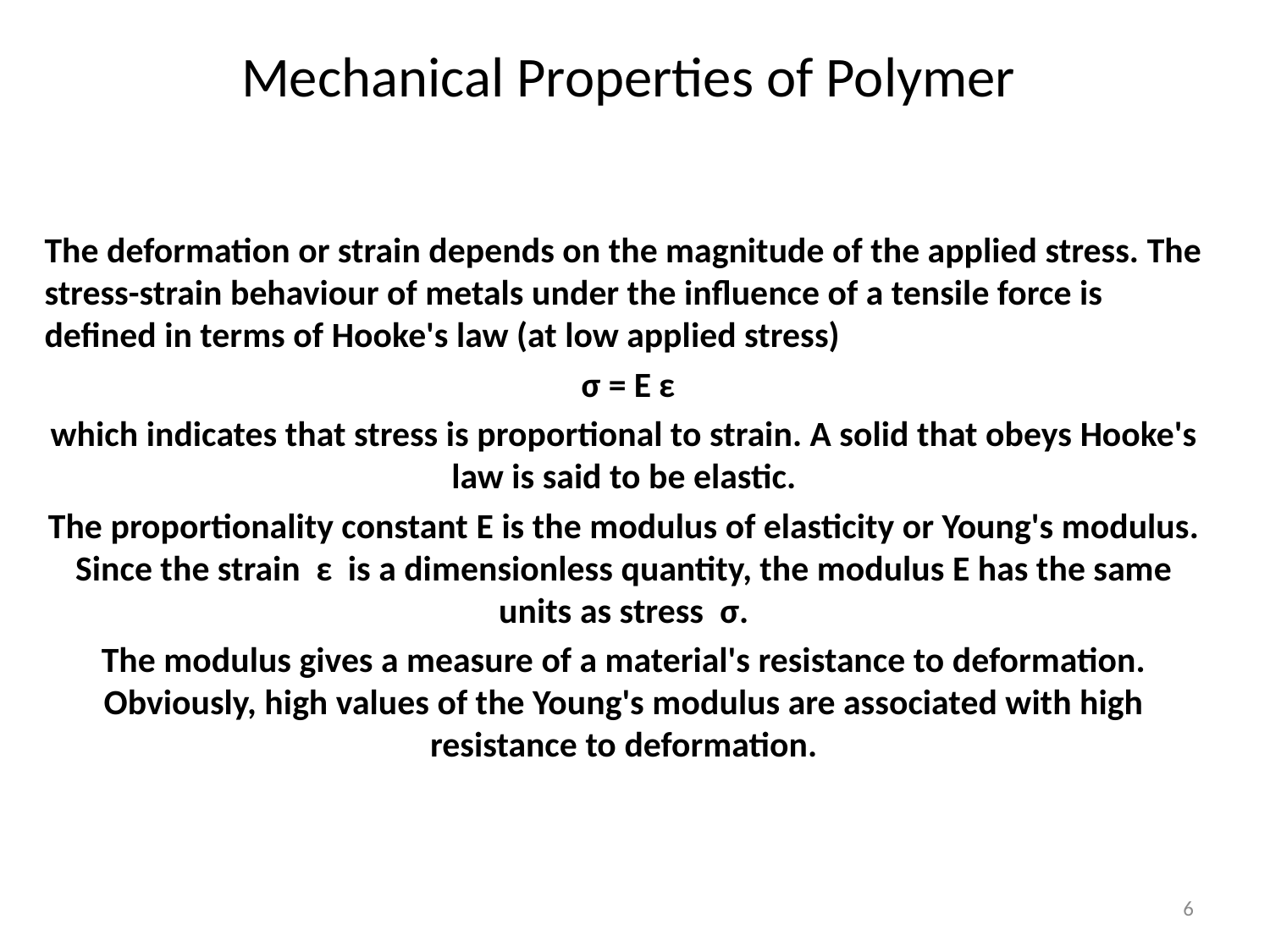

# Mechanical Properties of Polymer
The deformation or strain depends on the magnitude of the applied stress. The stress-strain behaviour of metals under the influence of a tensile force is defined in terms of Hooke's law (at low applied stress)
 σ = E ԑ
which indicates that stress is proportional to strain. A solid that obeys Hooke's law is said to be elastic.
The proportionality constant E is the modulus of elasticity or Young's modulus. Since the strain  ԑ  is a dimensionless quantity, the modulus E has the same units as stress  σ.
The modulus gives a measure of a material's resistance to deformation. Obviously, high values of the Young's modulus are associated with high resistance to deformation.

6